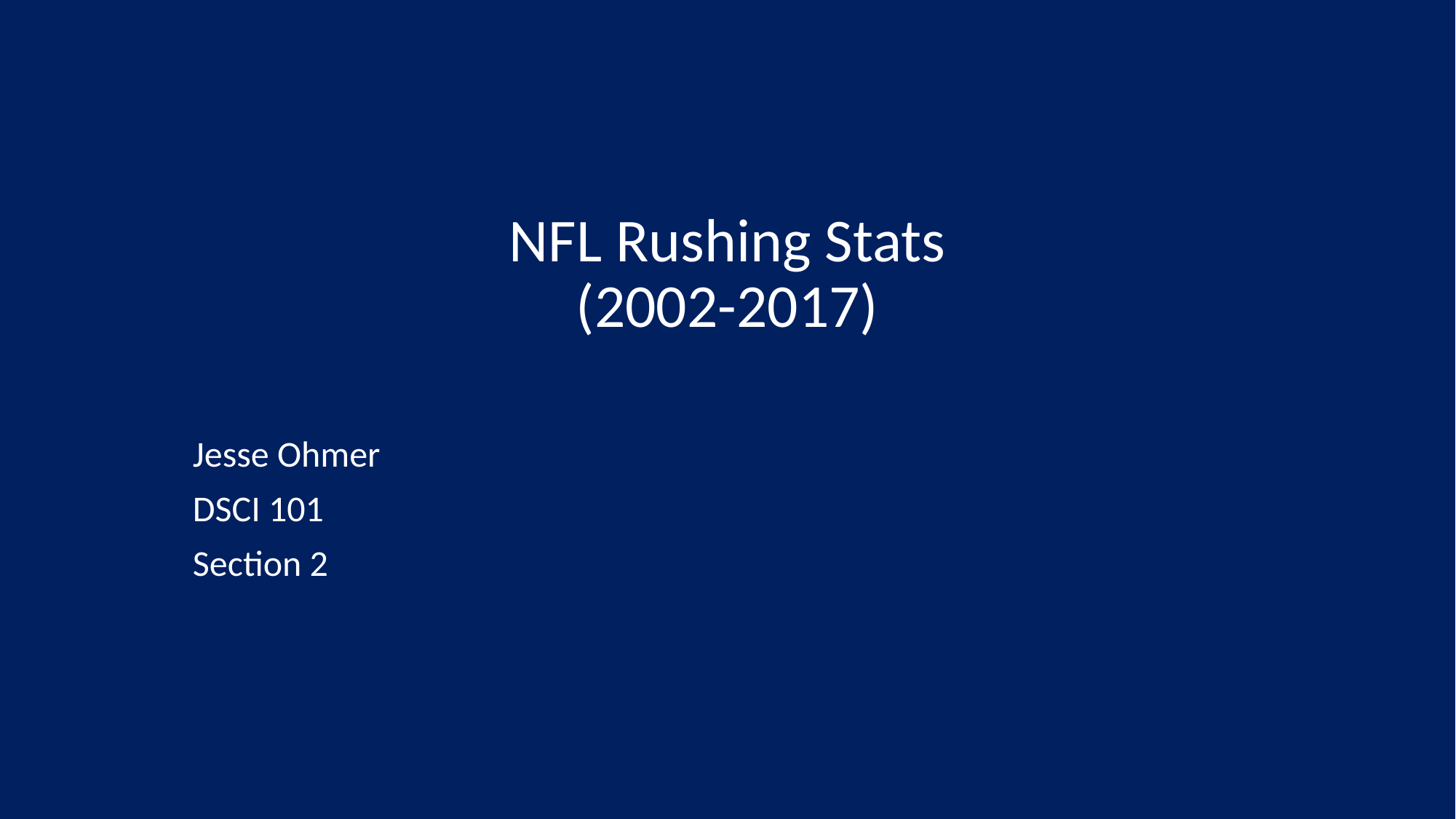

# NFL Rushing Stats (2002-2017)
Jesse Ohmer
DSCI 101
Section 2